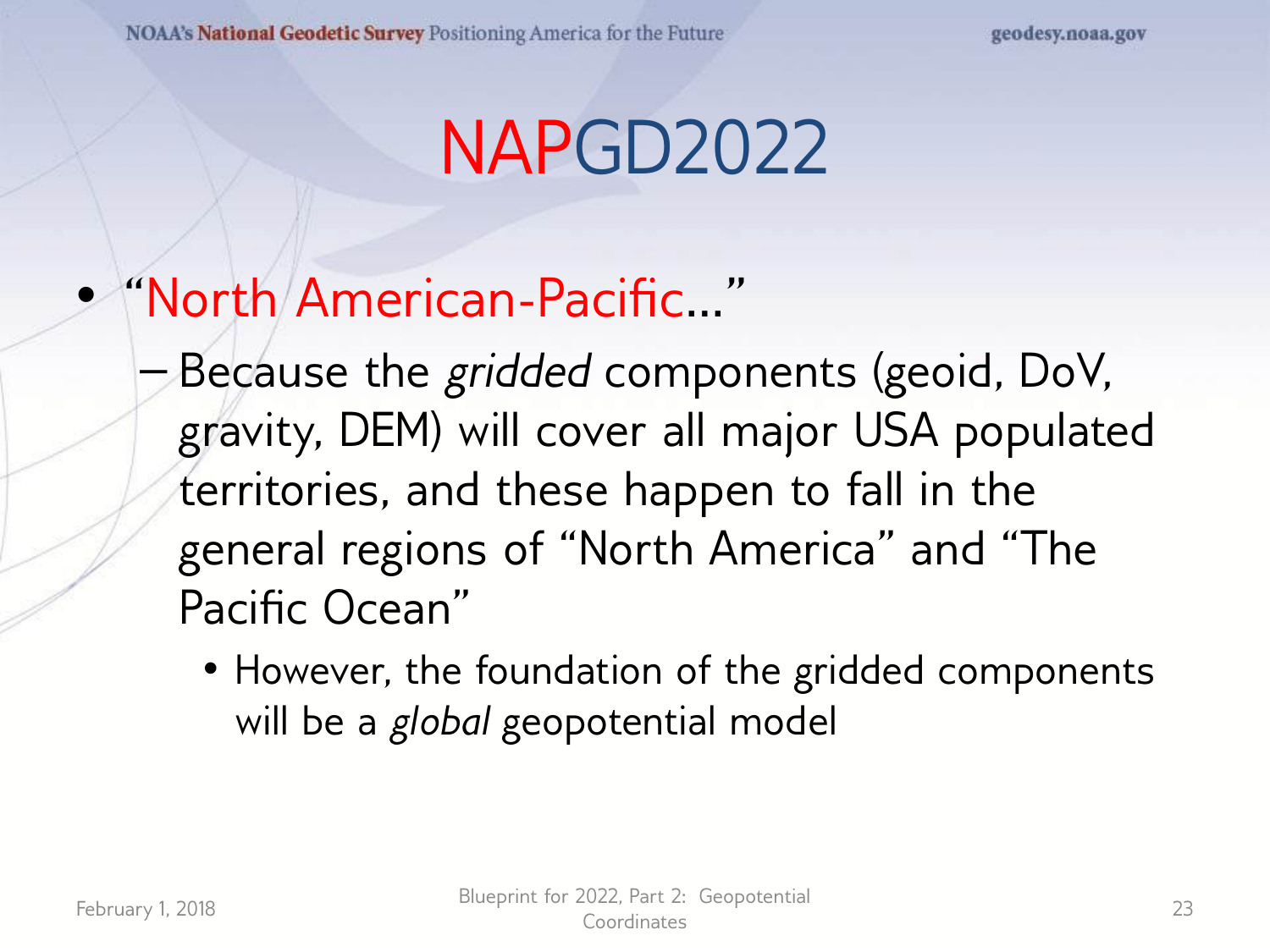

# NAPGD2022
“North American-Pacific…”
Because the gridded components (geoid, DoV, gravity, DEM) will cover all major USA populated territories, and these happen to fall in the general regions of “North America” and “The Pacific Ocean”
However, the foundation of the gridded components will be a global geopotential model
February 1, 2018
Blueprint for 2022, Part 2:  Geopotential Coordinates
23